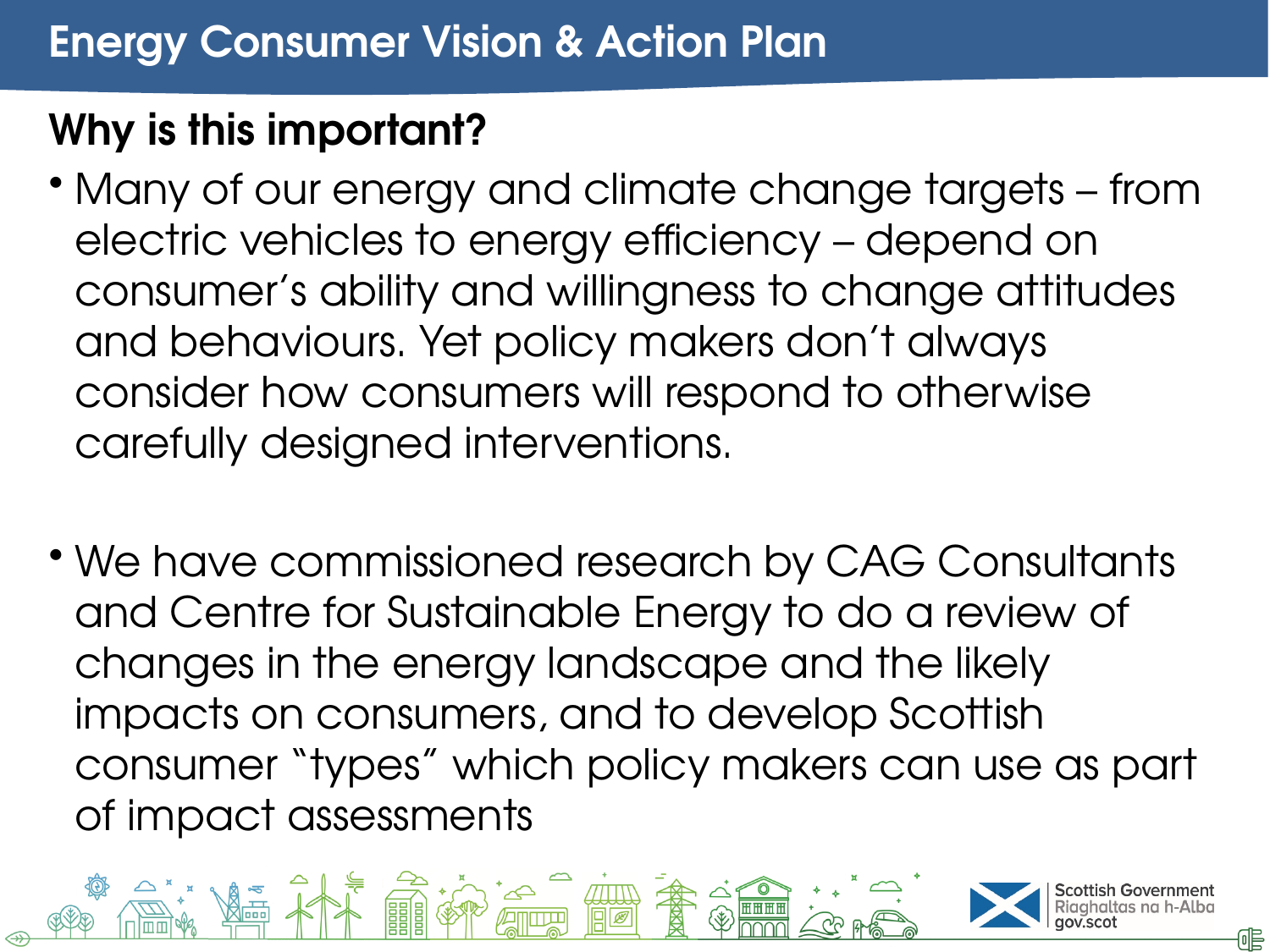

# Energy Consumer Vision & Action Plan
Why is this important?
Many of our energy and climate change targets – from electric vehicles to energy efficiency – depend on consumer’s ability and willingness to change attitudes and behaviours. Yet policy makers don’t always consider how consumers will respond to otherwise carefully designed interventions.

We have commissioned research by CAG Consultants and Centre for Sustainable Energy to do a review of changes in the energy landscape and the likely impacts on consumers, and to develop Scottish consumer “types” which policy makers can use as part of impact assessments